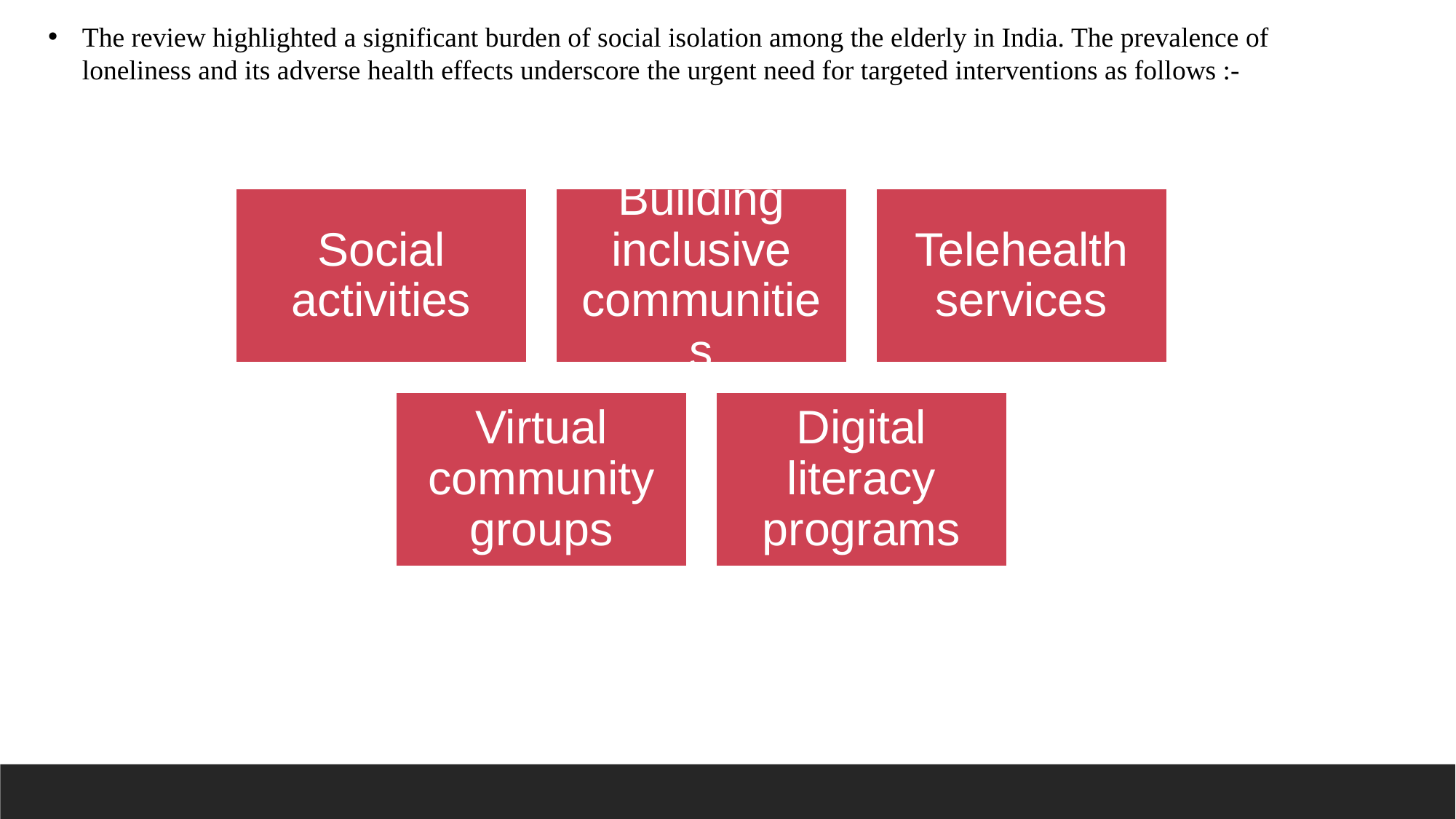

The review highlighted a significant burden of social isolation among the elderly in India. The prevalence of loneliness and its adverse health effects underscore the urgent need for targeted interventions as follows :-

Social activities
Building inclusive communities
Telehealth services
Virtual community groups
Digital literacy programs